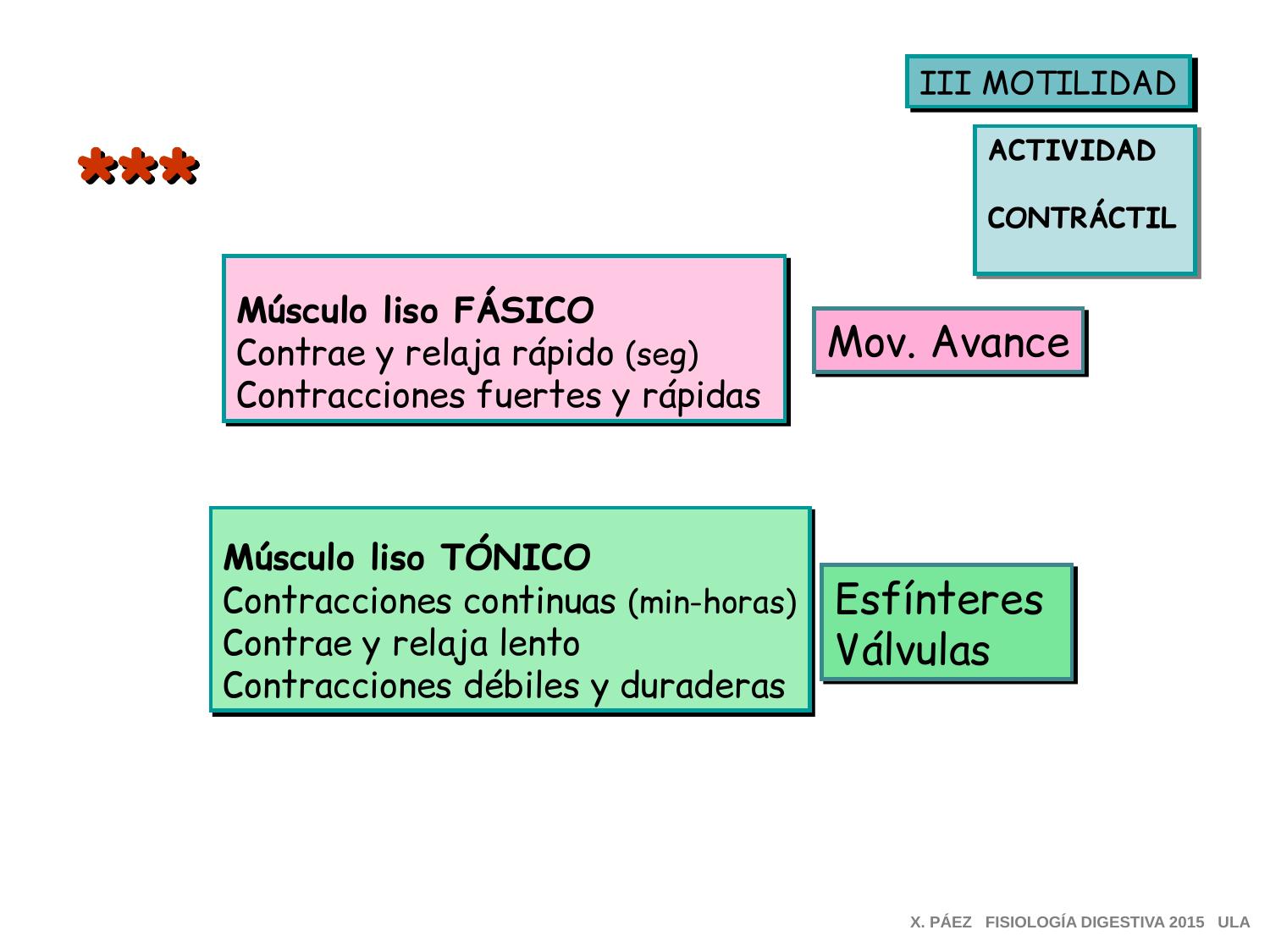

III MOTILIDAD
*
**
ACTIVIDAD
CONTRÁCTIL

Músculo liso FÁSICO
Contrae y relaja rápido (seg)
Contracciones fuertes y rápidas
Mov. Avance

Músculo liso TÓNICO
Contracciones continuas (min-horas)
Contrae y relaja lento
Contracciones débiles y duraderas
Esfínteres
Válvulas
X. PÁEZ   FISIOLOGÍA DIGESTIVA 2015   ULA